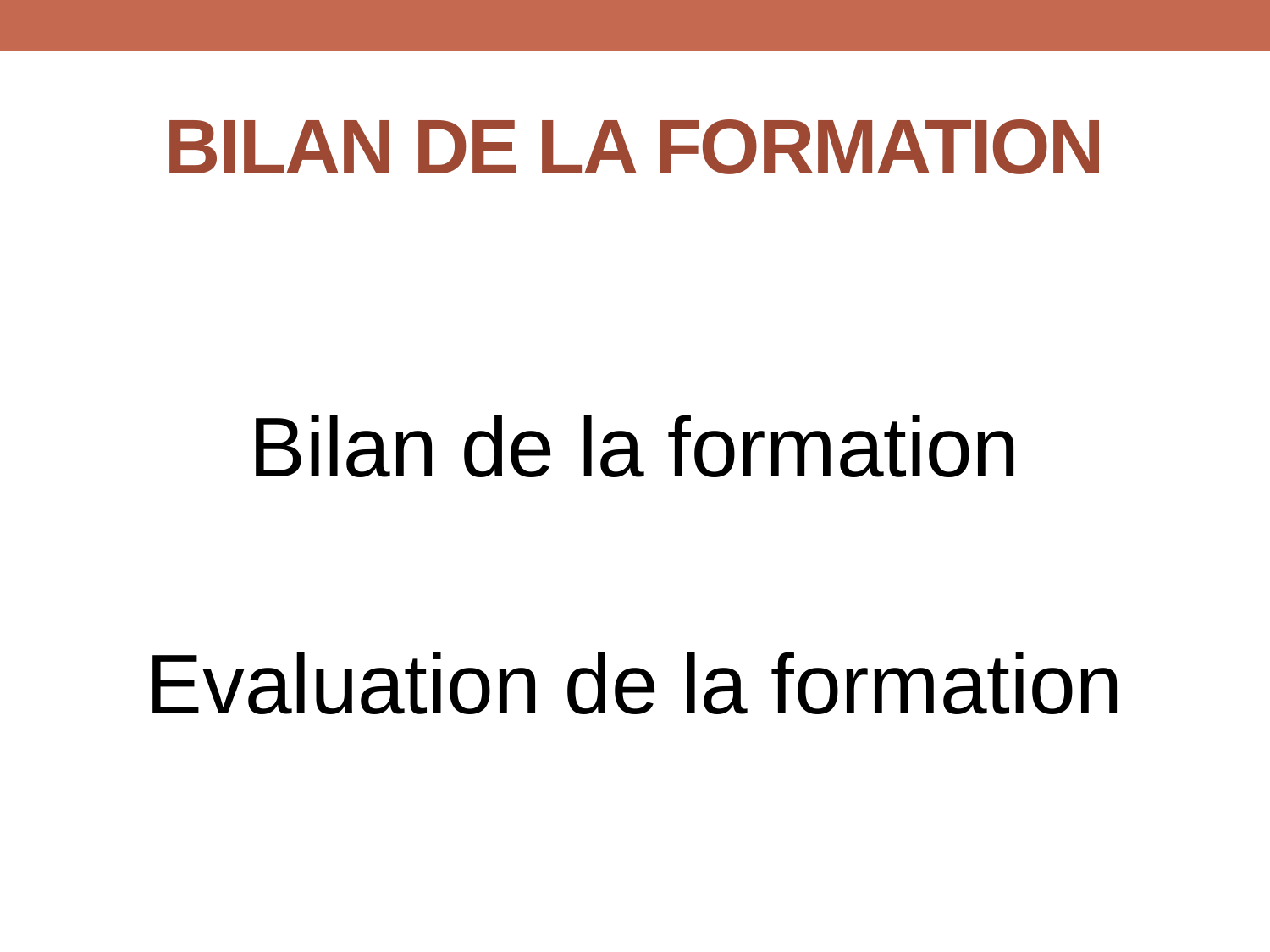

# BILAN DE LA FORMATION
Bilan de la formation

Evaluation de la formation